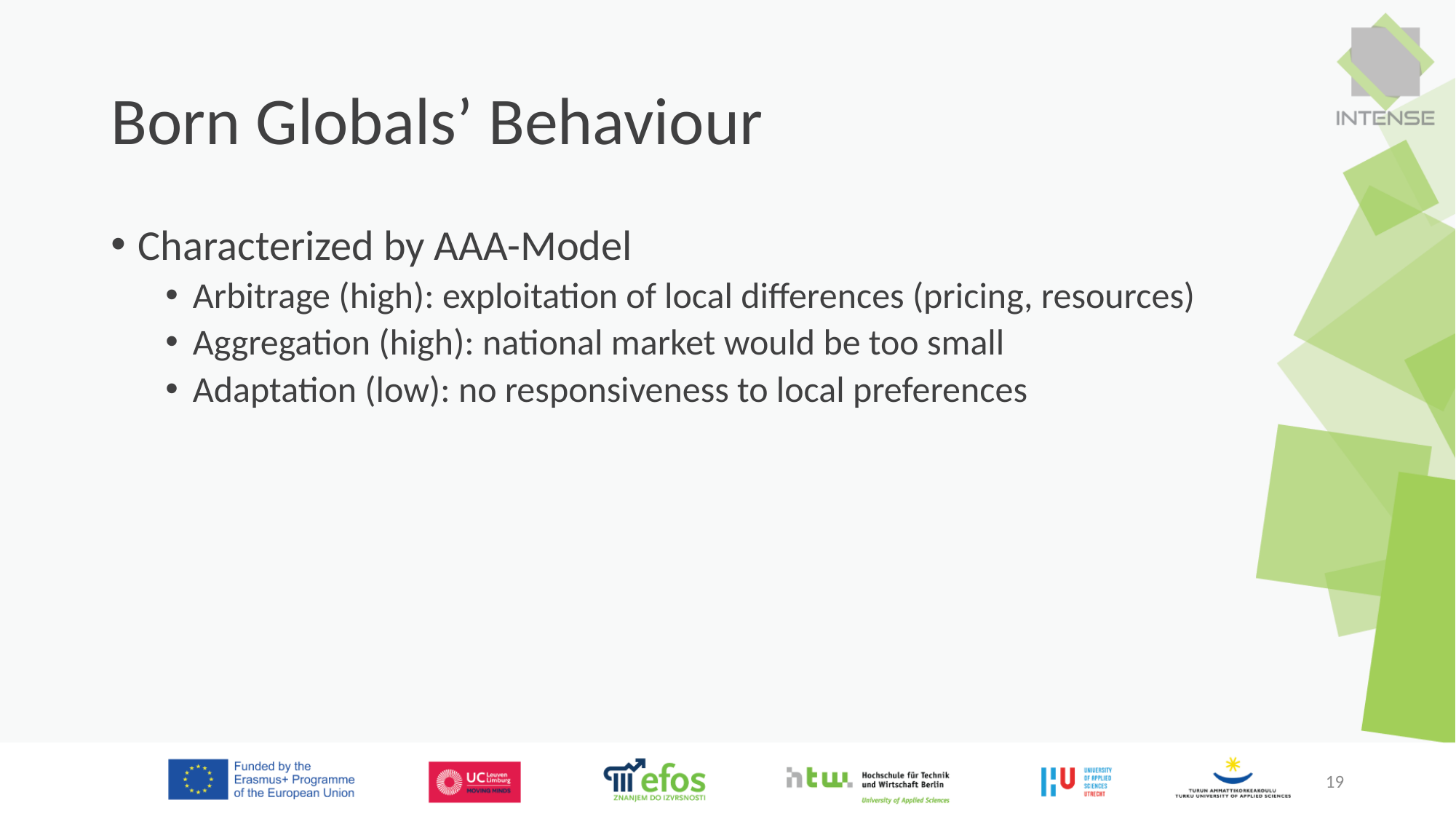

# Born Globals’ Behaviour
Characterized by AAA-Model
Arbitrage (high): exploitation of local differences (pricing, resources)
Aggregation (high): national market would be too small
Adaptation (low): no responsiveness to local preferences
19